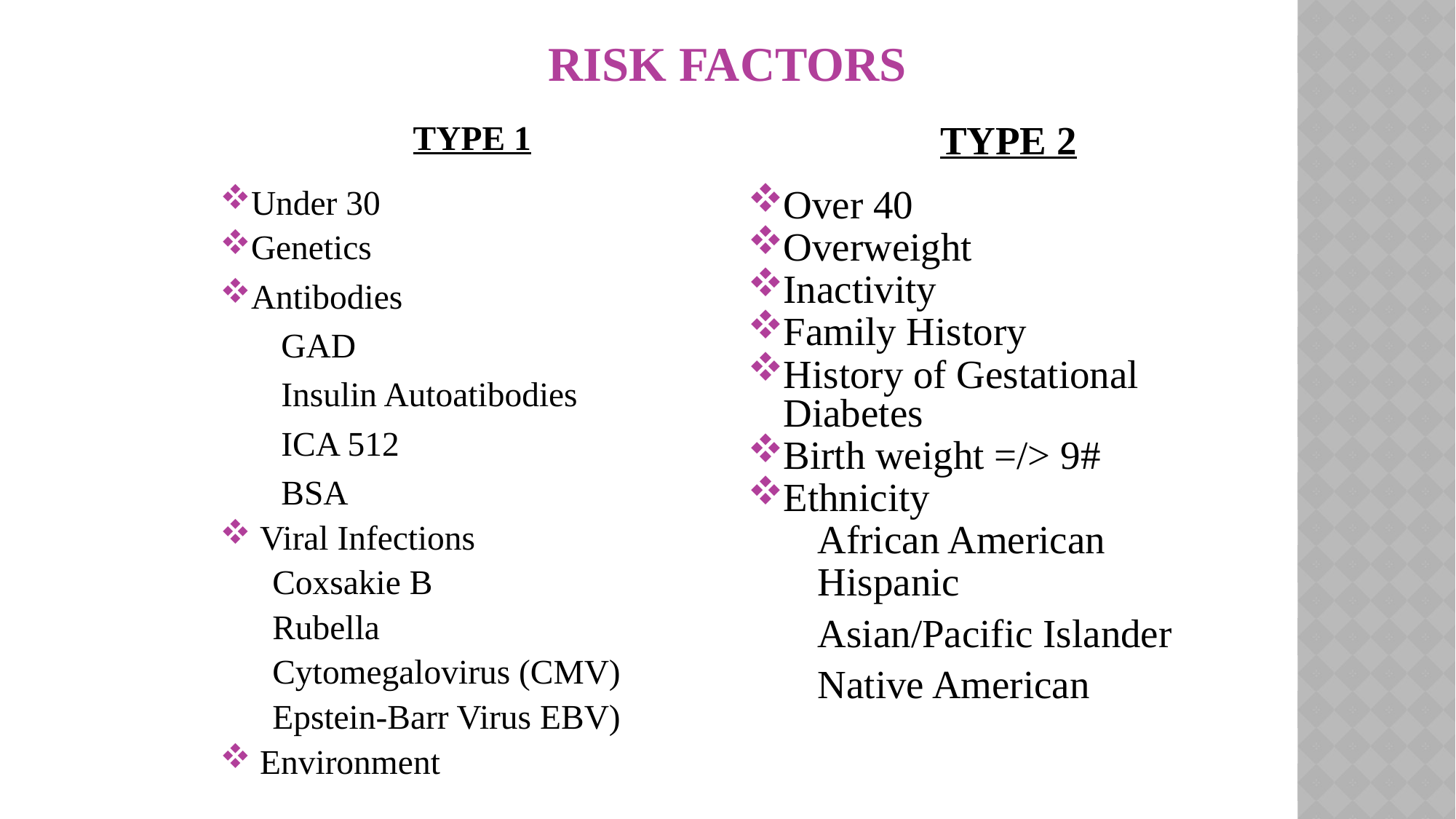

# RISK FACTORS
    TYPE 1

Under 30
Genetics
Antibodies
       GAD
       Insulin Autoatibodies
       ICA 512
       BSA
 Viral Infections
      Coxsakie B
      Rubella
      Cytomegalovirus (CMV)
      Epstein-Barr Virus EBV)
 Environment
       TYPE 2

Over 40
Overweight
Inactivity
Family History
History of Gestational Diabetes
Birth weight =/> 9#
Ethnicity
       African American
       Hispanic
 Asian/Pacific Islander
 Native American